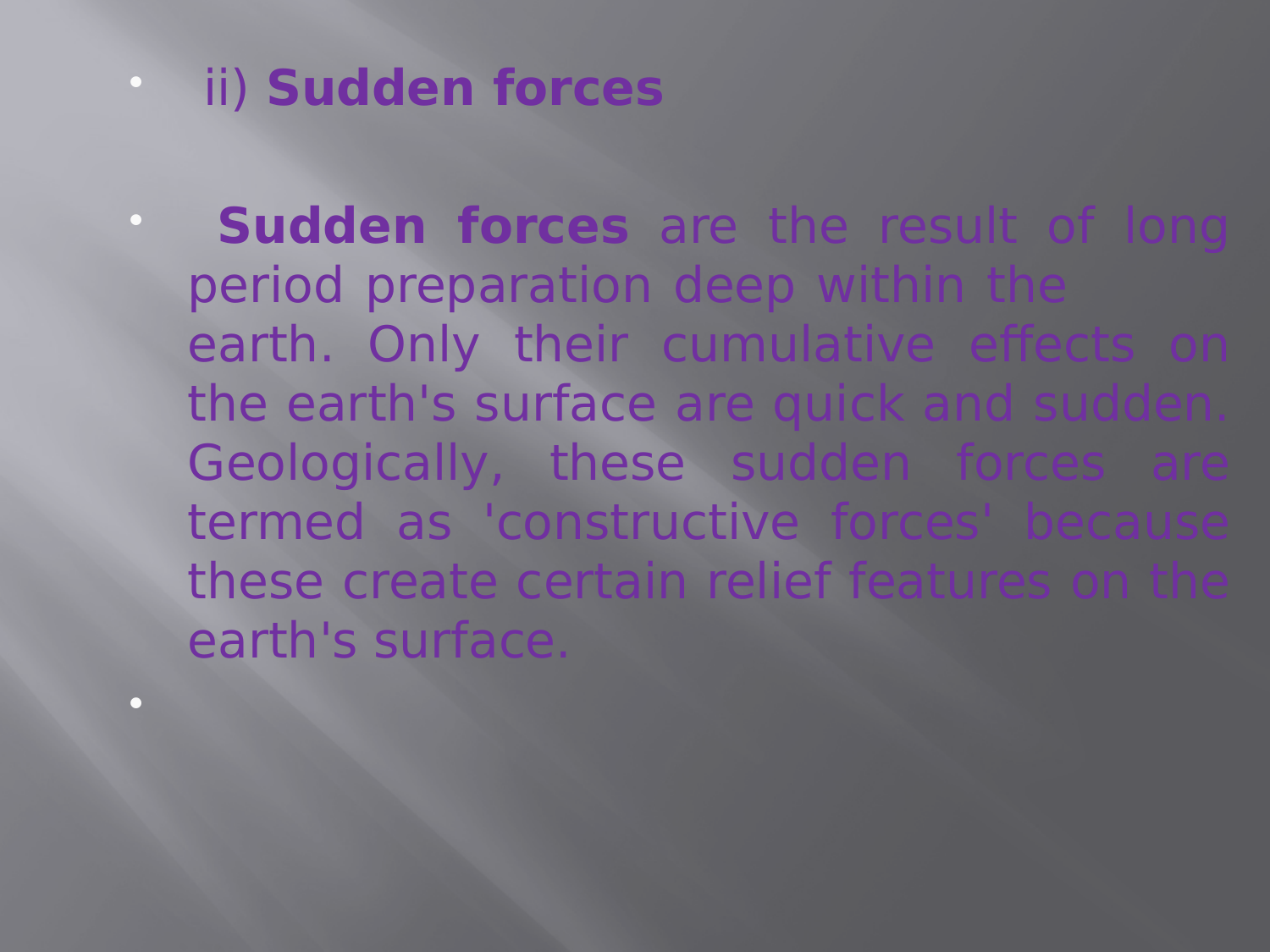

ii) Sudden forces

 Sudden forces are the result of long period preparation deep within the         earth. Only their cumulative effects on the earth's surface are quick and sudden. Geologically, these sudden forces are termed as 'constructive forces' because these create certain relief features on the earth's surface.